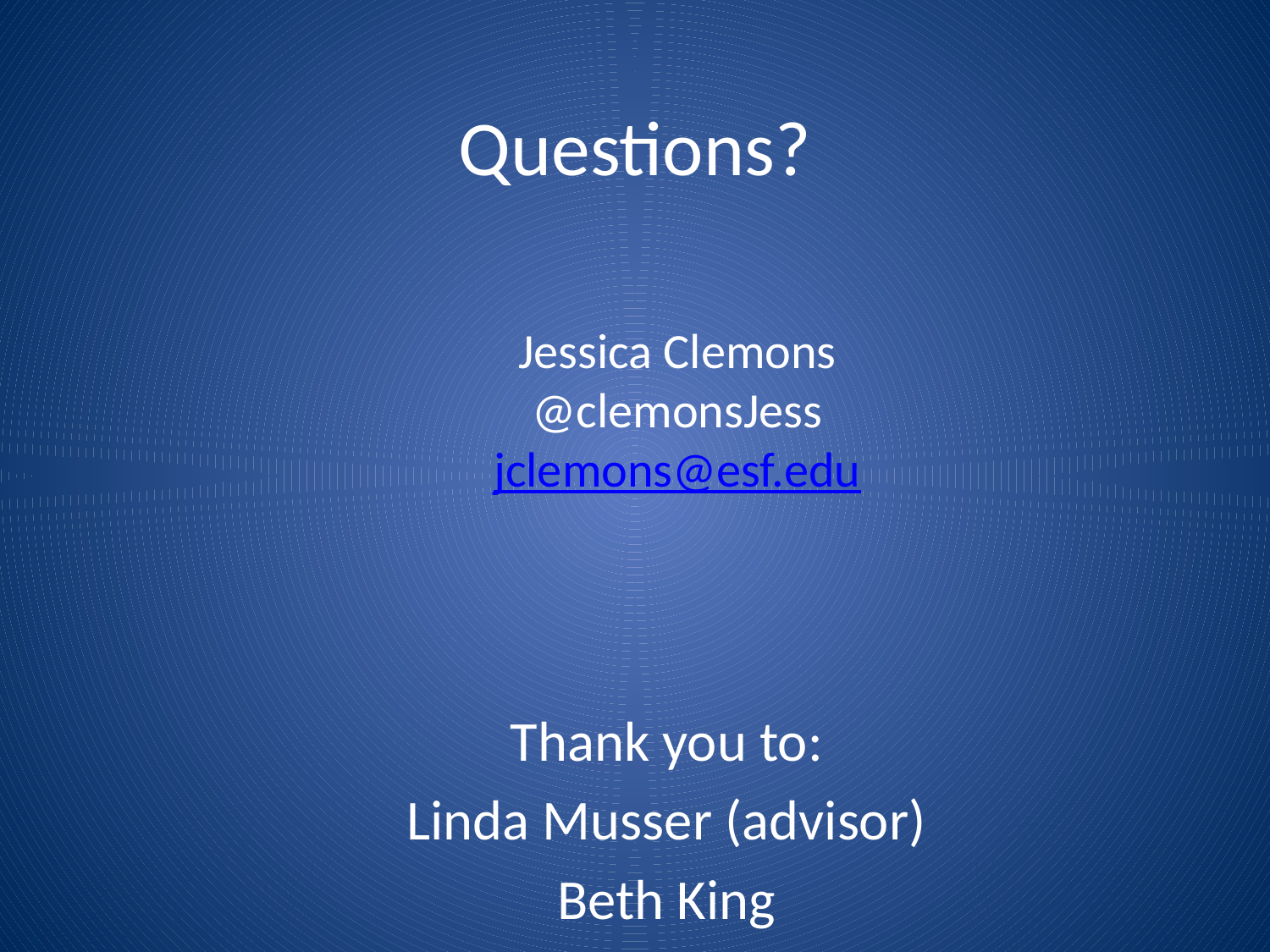

# Questions?

Jessica Clemons
@clemonsJess
jclemons@esf.edu

Thank you to:
Linda Musser (advisor)
Beth King